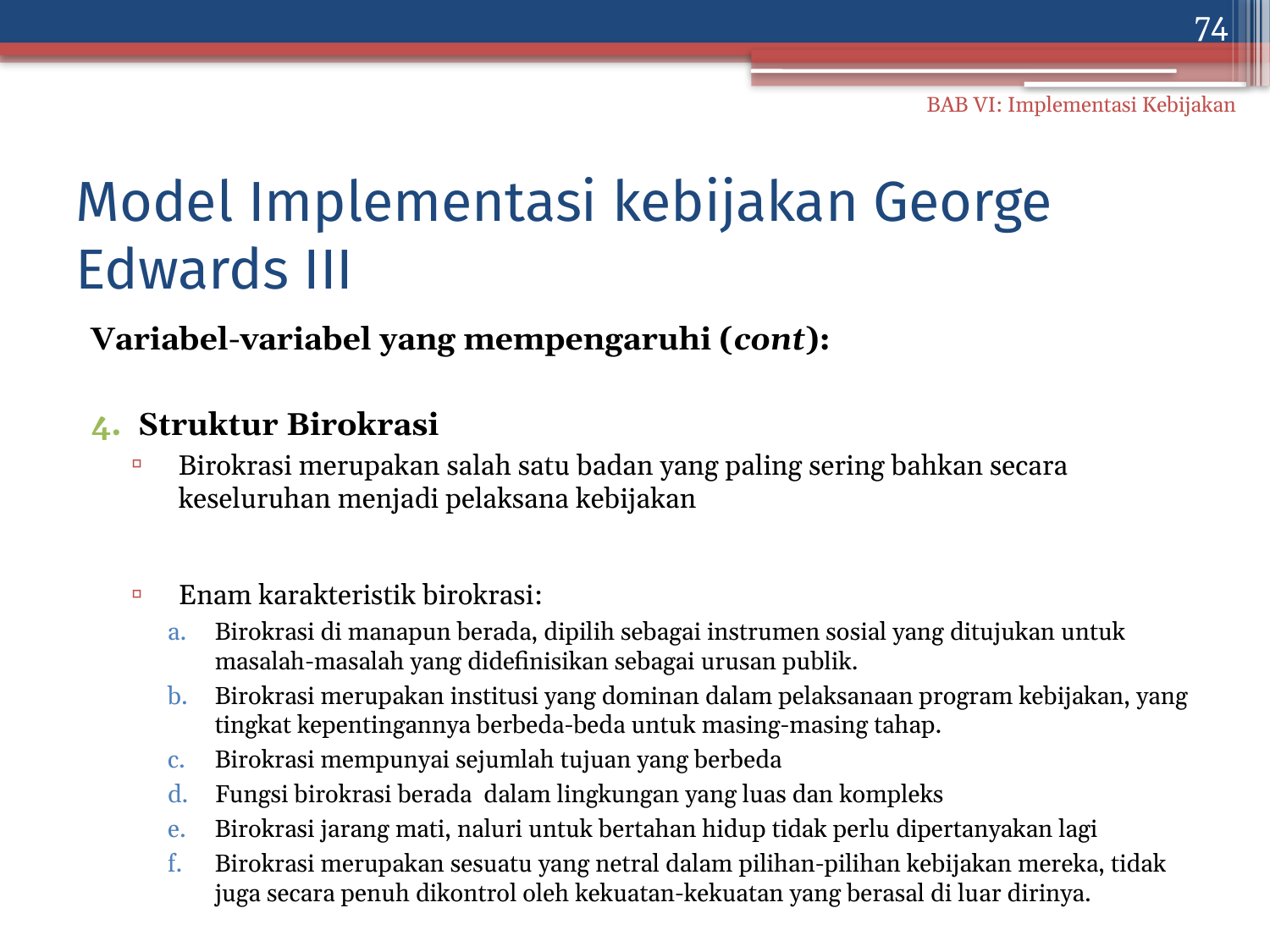

74
BAB VI: Implementasi Kebijakan

# Model Implementasi kebijakan George Edwards III
Variabel-variabel yang mempengaruhi (cont):

Struktur Birokrasi
Birokrasi merupakan salah satu badan yang paling sering bahkan secara keseluruhan menjadi pelaksana kebijakan

Enam karakteristik birokrasi:
Birokrasi di manapun berada, dipilih sebagai instrumen sosial yang ditujukan untuk masalah-masalah yang didefinisikan sebagai urusan publik.
Birokrasi merupakan institusi yang dominan dalam pelaksanaan program kebijakan, yang tingkat kepentingannya berbeda-beda untuk masing-masing tahap.
Birokrasi mempunyai sejumlah tujuan yang berbeda
Fungsi birokrasi berada  dalam lingkungan yang luas dan kompleks
Birokrasi jarang mati, naluri untuk bertahan hidup tidak perlu dipertanyakan lagi
Birokrasi merupakan sesuatu yang netral dalam pilihan-pilihan kebijakan mereka, tidak juga secara penuh dikontrol oleh kekuatan-kekuatan yang berasal di luar dirinya.